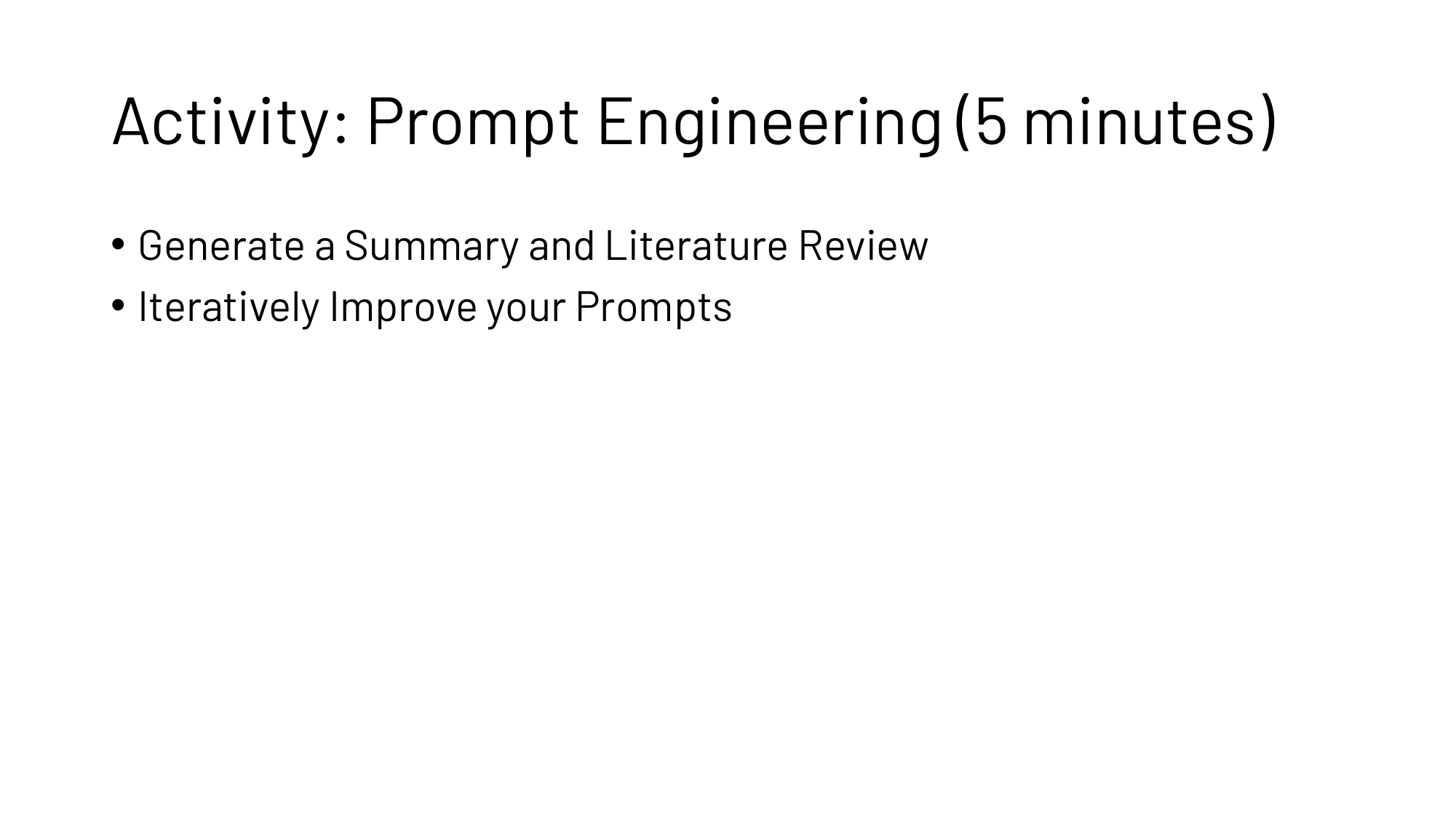

# Activity: Prompt Engineering (5 minutes)
Generate a Summary and Literature Review
Iteratively Improve your Prompts